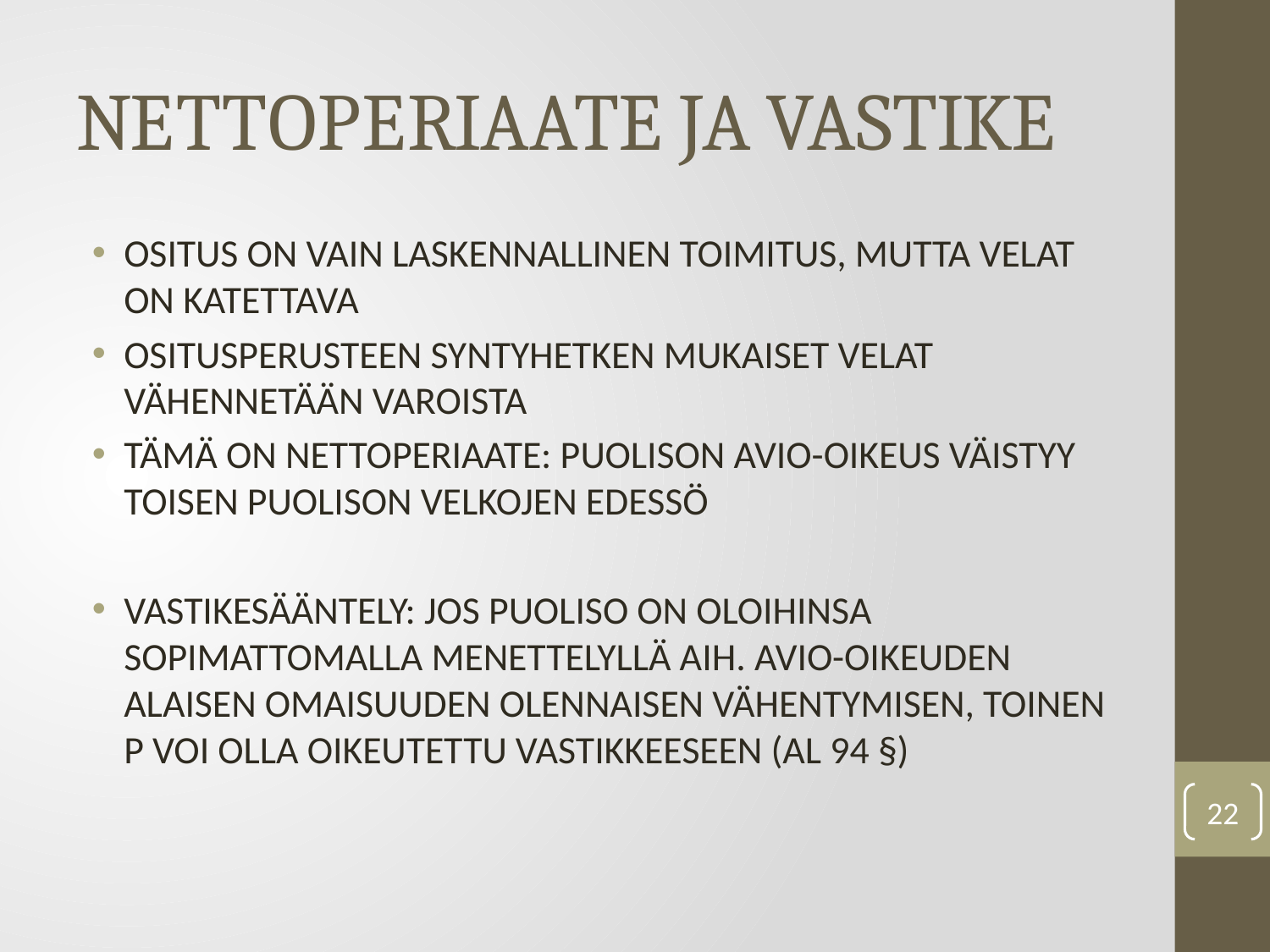

# NETTOPERIAATE JA VASTIKE
OSITUS ON VAIN LASKENNALLINEN TOIMITUS, MUTTA VELAT ON KATETTAVA
OSITUSPERUSTEEN SYNTYHETKEN MUKAISET VELAT VÄHENNETÄÄN VAROISTA
TÄMÄ ON NETTOPERIAATE: PUOLISON AVIO-OIKEUS VÄISTYY TOISEN PUOLISON VELKOJEN EDESSÖ

VASTIKESÄÄNTELY: JOS PUOLISO ON OLOIHINSA SOPIMATTOMALLA MENETTELYLLÄ AIH. AVIO-OIKEUDEN ALAISEN OMAISUUDEN OLENNAISEN VÄHENTYMISEN, TOINEN P VOI OLLA OIKEUTETTU VASTIKKEESEEN (AL 94 §)

22